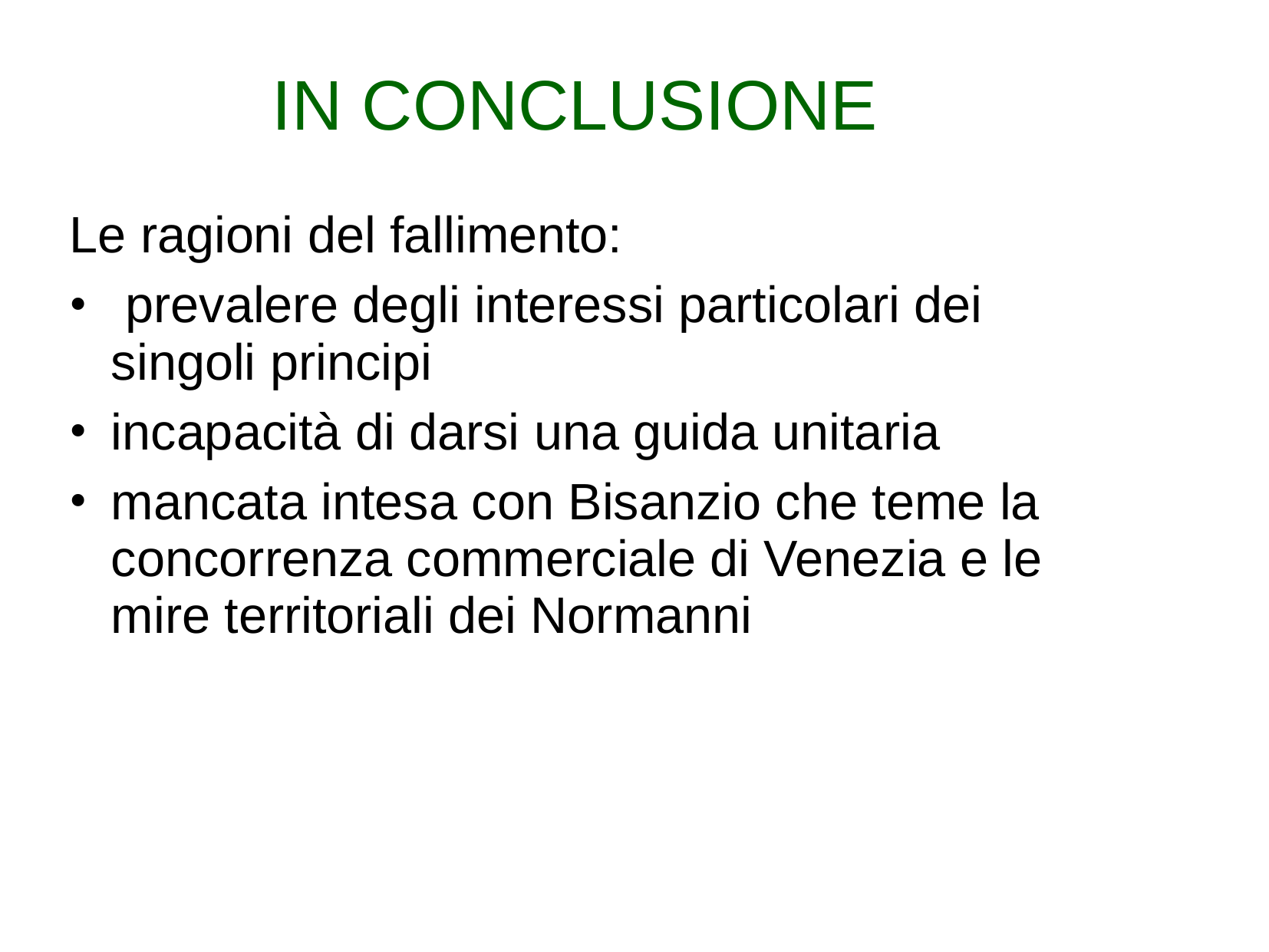

# IN CONCLUSIONE
Le ragioni del fallimento:
 prevalere degli interessi particolari dei singoli principi
incapacità di darsi una guida unitaria
mancata intesa con Bisanzio che teme la concorrenza commerciale di Venezia e le mire territoriali dei Normanni